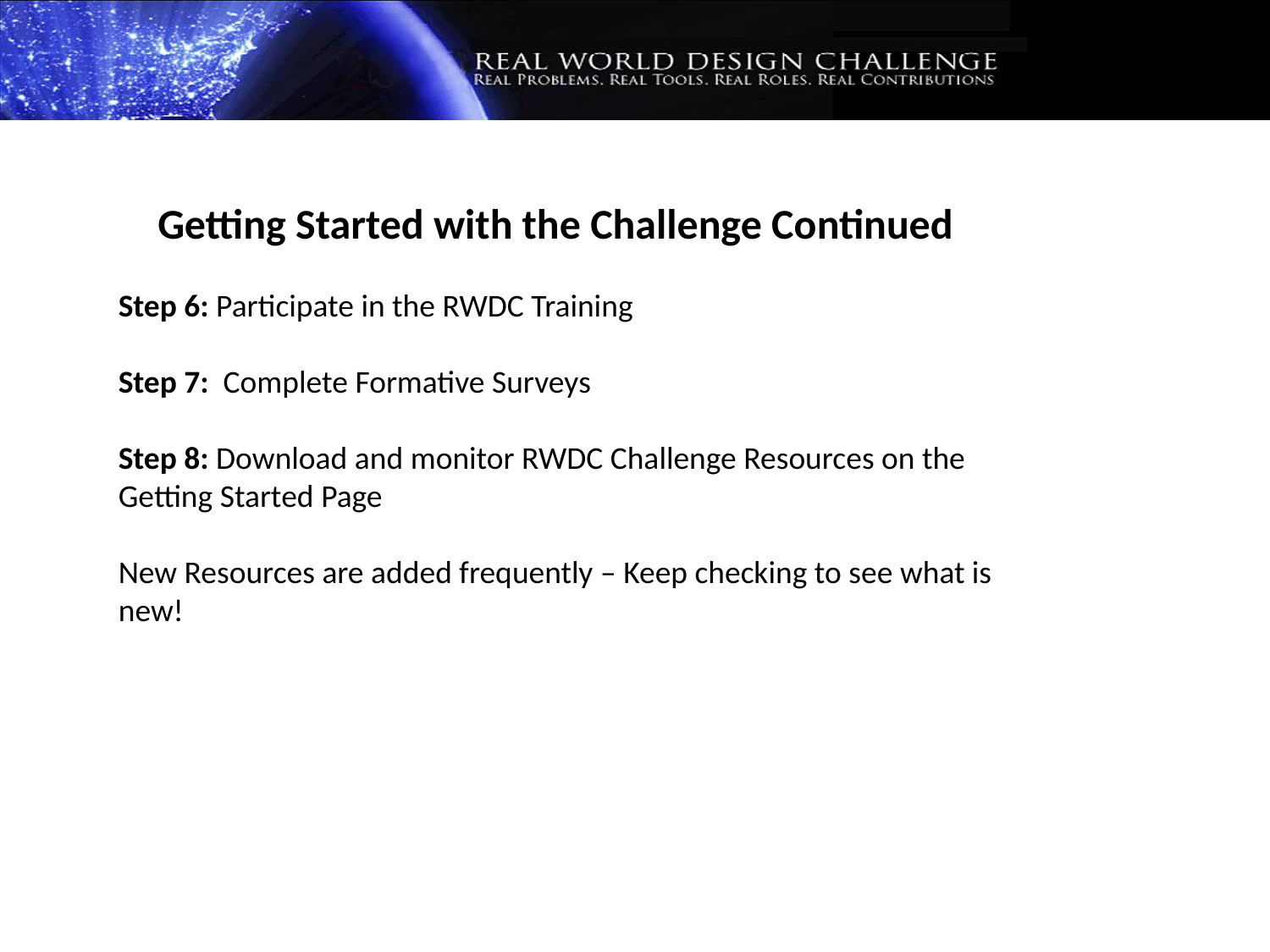

Getting Started with the Challenge Continued

Step 6: Participate in the RWDC Training

Step 7:  Complete Formative Surveys

Step 8: Download and monitor RWDC Challenge Resources on the Getting Started Page

New Resources are added frequently – Keep checking to see what is new!